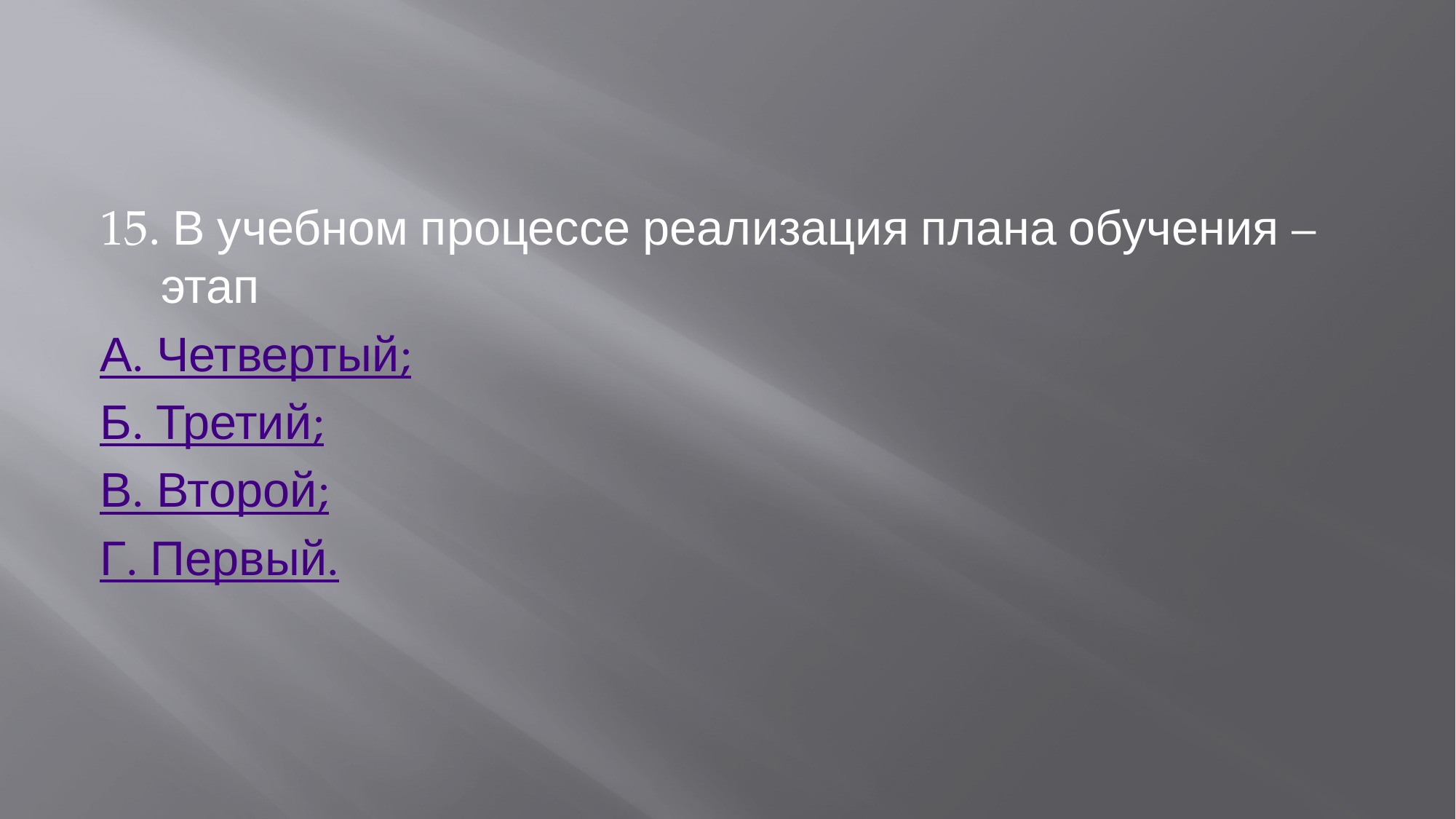

#
15. В учебном процессе реализация плана обучения – этап
А. Четвертый;
Б. Третий;
В. Второй;
Г. Первый.